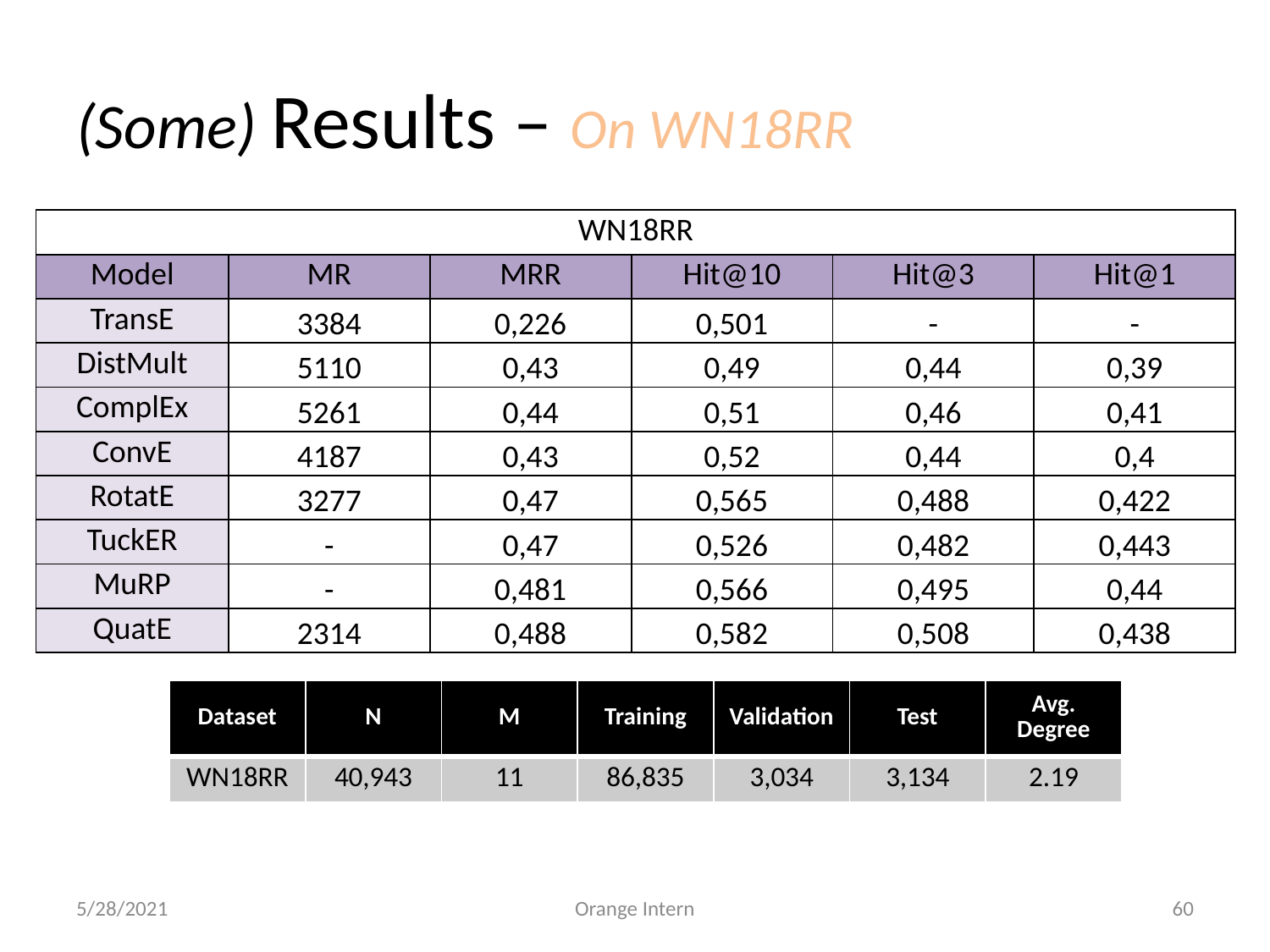

# (Some) Results – On WN18RR
| WN18RR |  |  |  |  |  |
| --- | --- | --- | --- | --- | --- |
| Model | MR | MRR | Hit@10 | Hit@3 | Hit@1 |
| TransE | 3384 | 0,226 | 0,501 | - | - |
| DistMult | 5110 | 0,43 | 0,49 | 0,44 | 0,39 |
| ComplEx | 5261 | 0,44 | 0,51 | 0,46 | 0,41 |
| ConvE | 4187 | 0,43 | 0,52 | 0,44 | 0,4 |
| RotatE | 3277 | 0,47 | 0,565 | 0,488 | 0,422 |
| TuckER | - | 0,47 | 0,526 | 0,482 | 0,443 |
| MuRP | - | 0,481 | 0,566 | 0,495 | 0,44 |
| QuatE | 2314 | 0,488 | 0,582 | 0,508 | 0,438 |
| Dataset | N | M | Training | Validation | Test | Avg. Degree |
| --- | --- | --- | --- | --- | --- | --- |
| WN18RR | 40,943 | 11 | 86,835 | 3,034 | 3,134 | 2.19 |
5/28/2021
Orange Intern
60